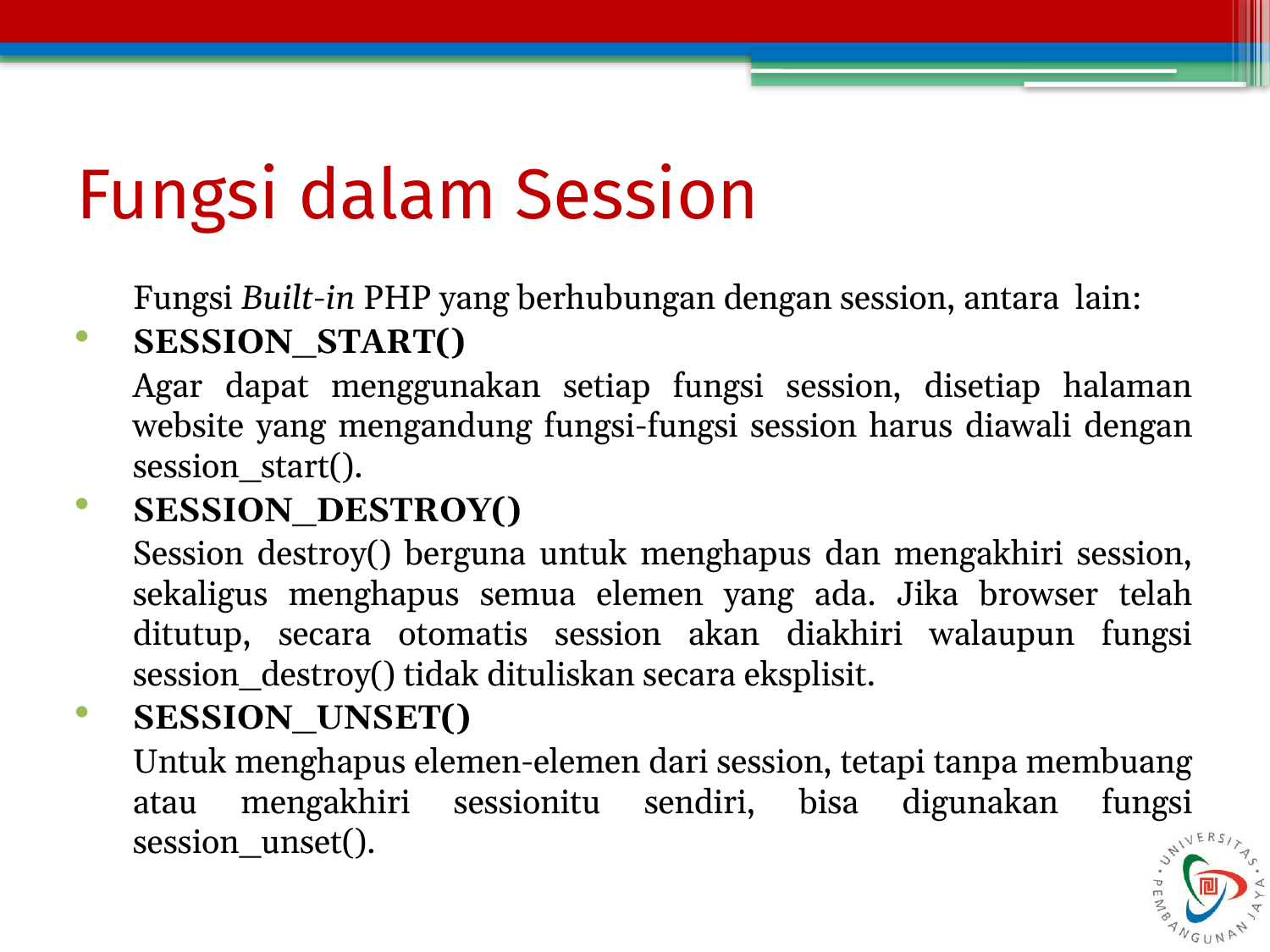

# Fungsi dalam Session
	Fungsi Built-in PHP yang berhubungan dengan session, antara  lain:
SESSION_START()
	Agar dapat menggunakan setiap fungsi session, disetiap halaman website yang mengandung fungsi-fungsi session harus diawali dengan session_start().
SESSION_DESTROY()
	Session destroy() berguna untuk menghapus dan mengakhiri session, sekaligus menghapus semua elemen yang ada. Jika browser telah ditutup, secara otomatis session akan diakhiri walaupun fungsi session_destroy() tidak dituliskan secara eksplisit.
SESSION_UNSET()
	Untuk menghapus elemen-elemen dari session, tetapi tanpa membuang atau mengakhiri sessionitu sendiri, bisa digunakan fungsi session_unset().